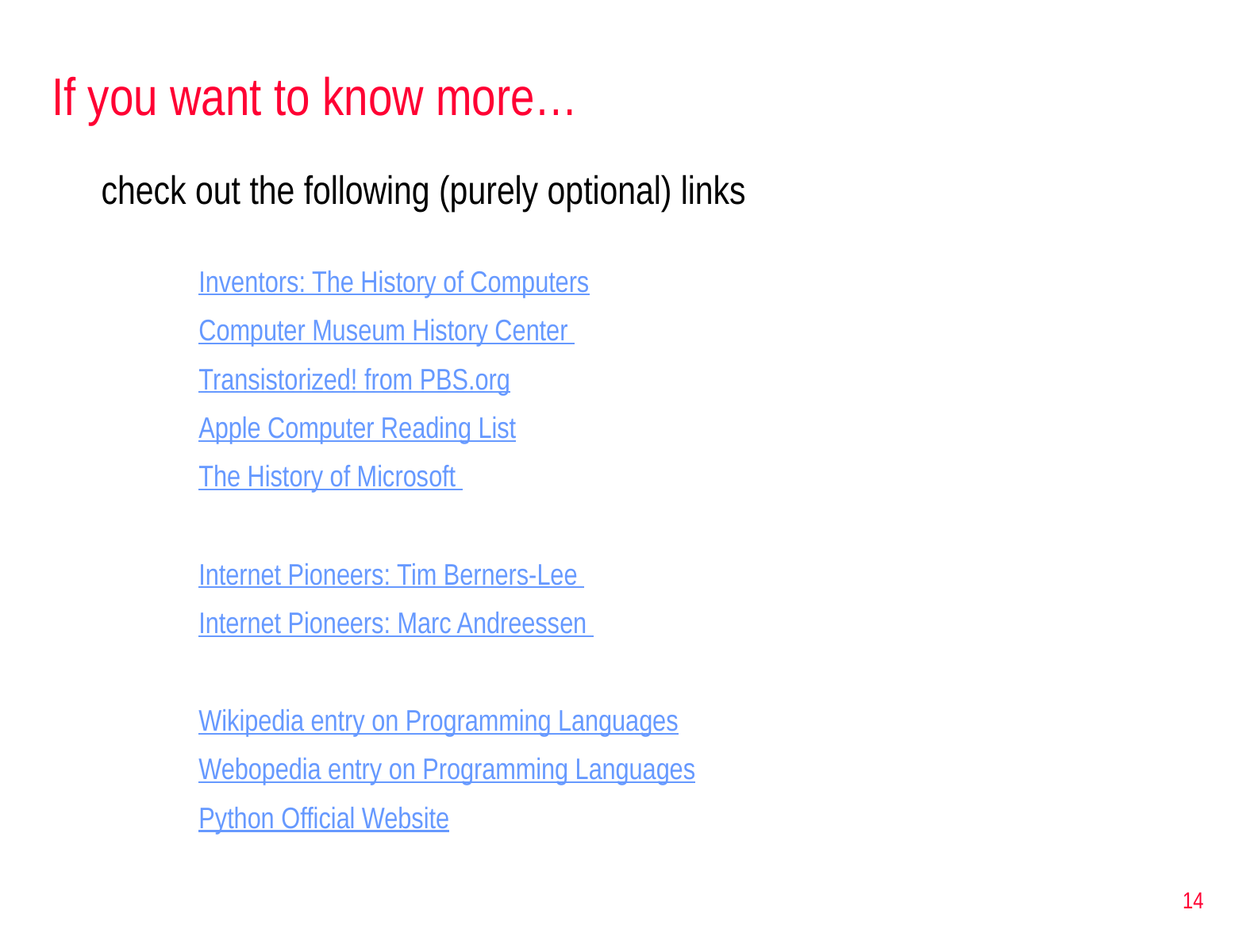

# If you want to know more…
check out the following (purely optional) links

Inventors: The History of Computers
Computer Museum History Center
Transistorized! from PBS.org
Apple Computer Reading List
The History of Microsoft

Internet Pioneers: Tim Berners-Lee
Internet Pioneers: Marc Andreessen

Wikipedia entry on Programming Languages
Webopedia entry on Programming Languages
Python Official Website
14